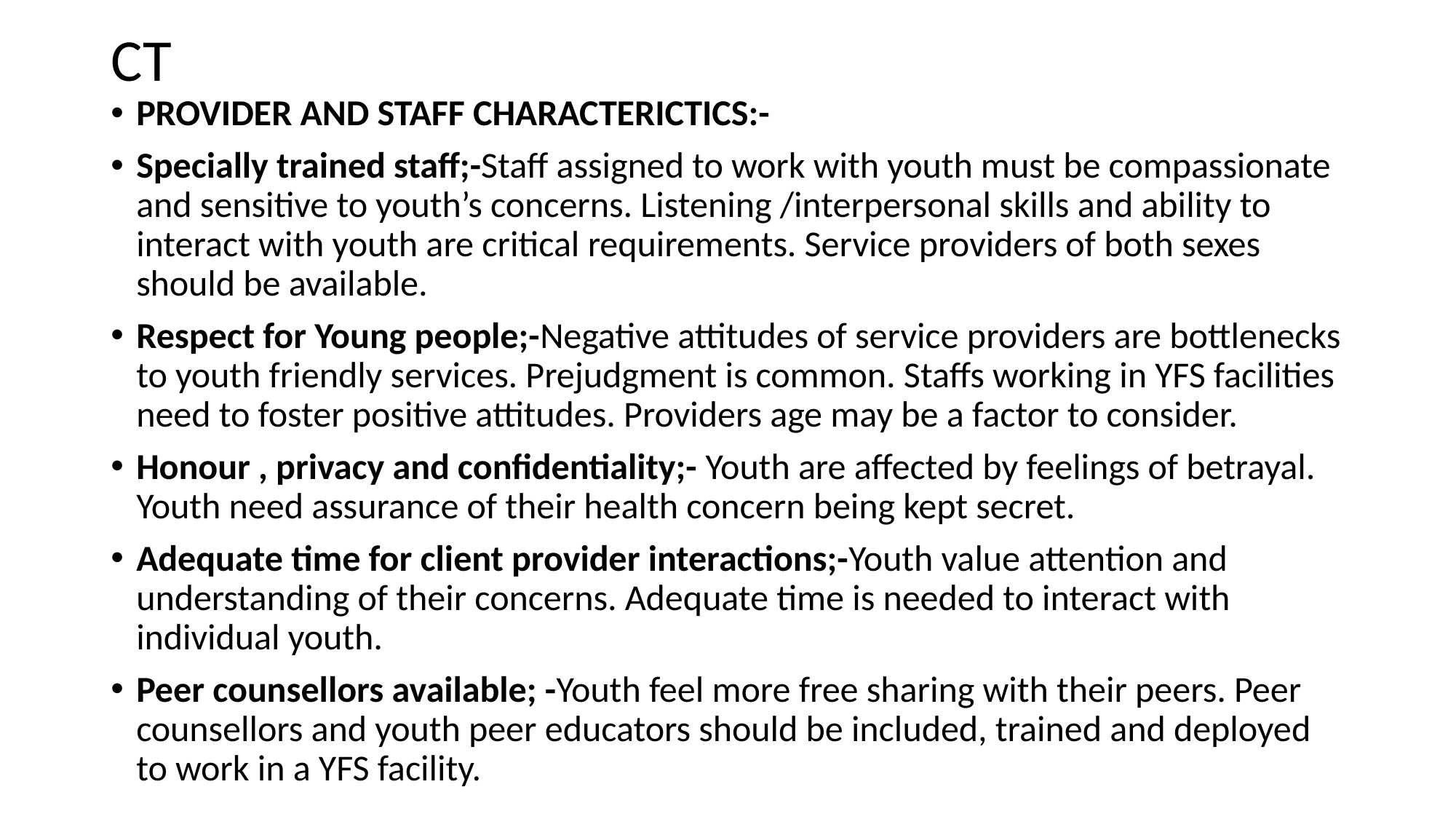

# CT
PROVIDER AND STAFF CHARACTERICTICS:-
Specially trained staff;-Staff assigned to work with youth must be compassionate and sensitive to youth’s concerns. Listening /interpersonal skills and ability to interact with youth are critical requirements. Service providers of both sexes should be available.
Respect for Young people;-Negative attitudes of service providers are bottlenecks to youth friendly services. Prejudgment is common. Staffs working in YFS facilities need to foster positive attitudes. Providers age may be a factor to consider.
Honour , privacy and confidentiality;- Youth are affected by feelings of betrayal. Youth need assurance of their health concern being kept secret.
Adequate time for client provider interactions;-Youth value attention and understanding of their concerns. Adequate time is needed to interact with individual youth.
Peer counsellors available; -Youth feel more free sharing with their peers. Peer counsellors and youth peer educators should be included, trained and deployed to work in a YFS facility.